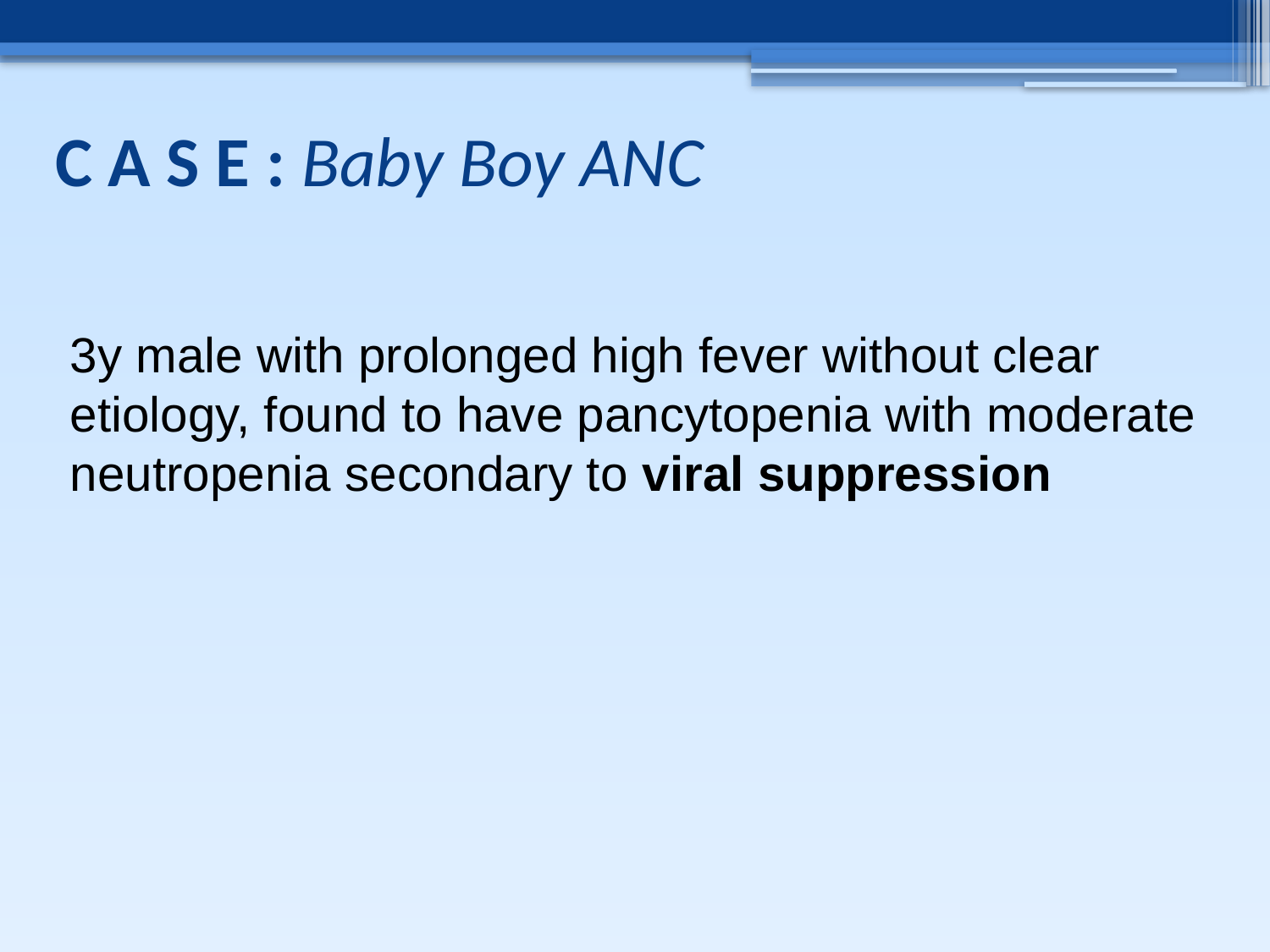

# C A S E : Baby Boy ANC
3y male with prolonged high fever without clear etiology, found to have pancytopenia with moderate neutropenia secondary to viral suppression